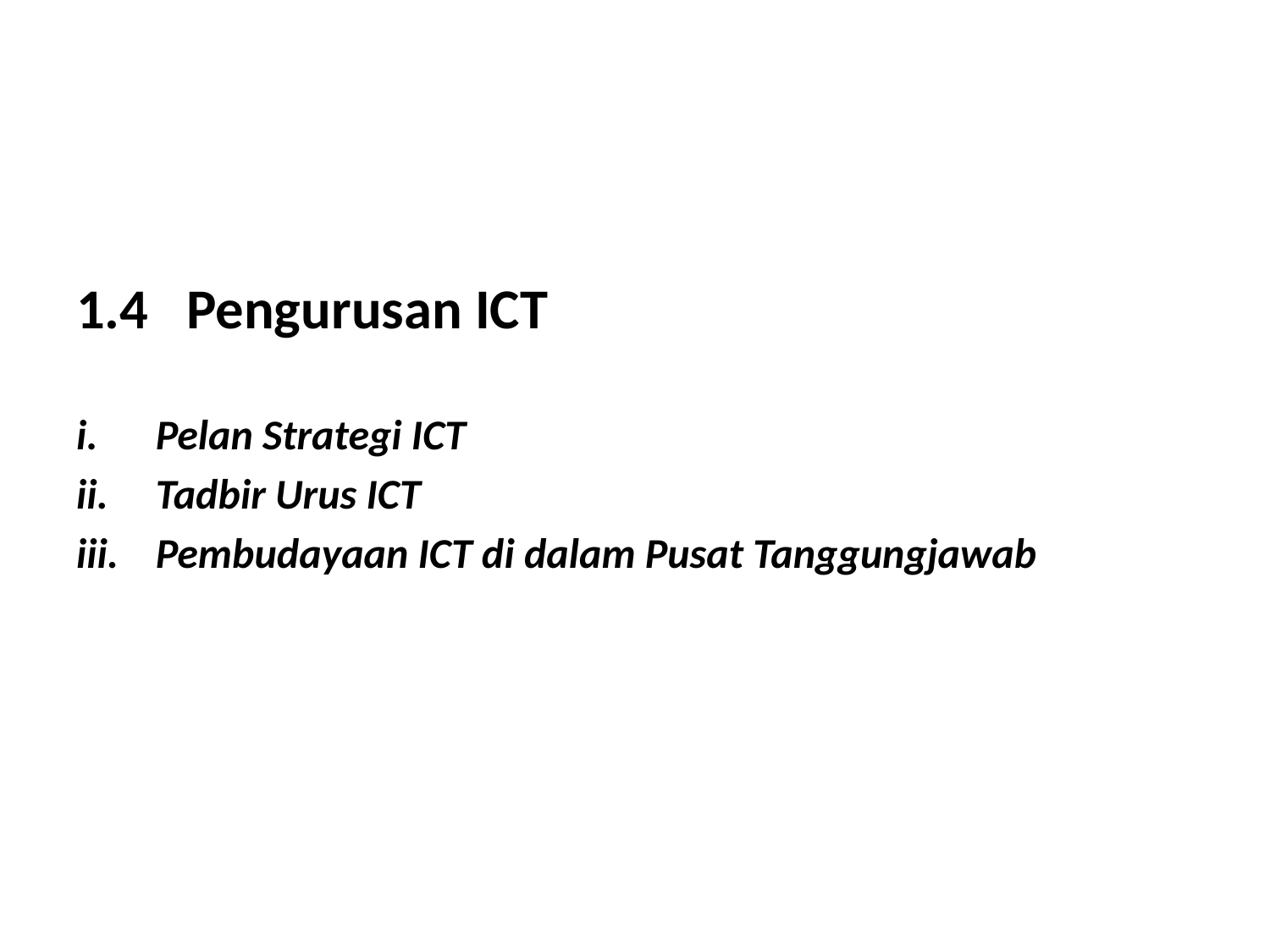

1.4   Pengurusan ICT

Pelan Strategi ICT
Tadbir Urus ICT
Pembudayaan ICT di dalam Pusat Tanggungjawab